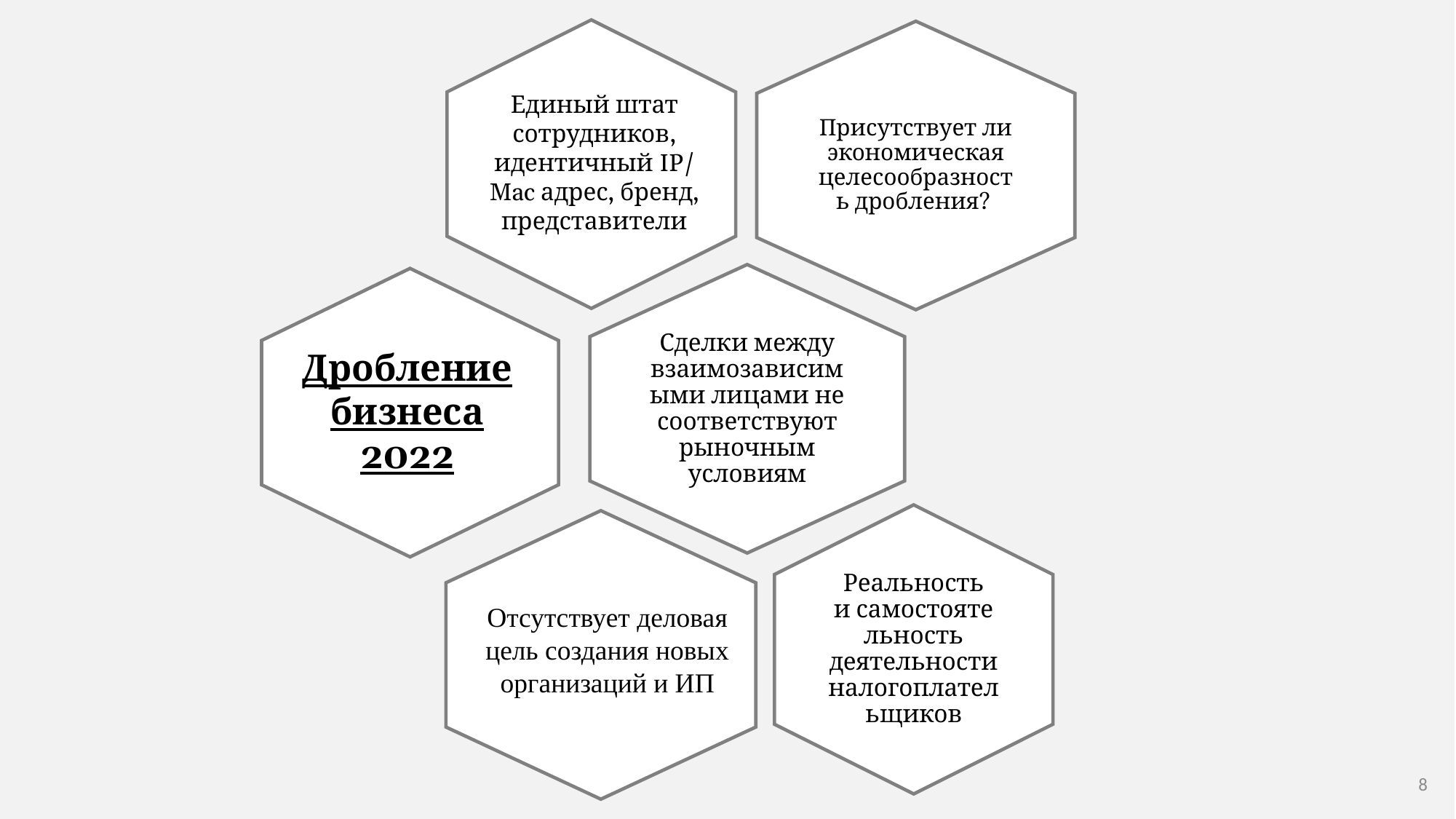

Присутствует ли экономическая целесообразность дробления?

Сделки между взаимозависимыми лицами не соответствуют рыночным условиям

Реальность и самостоятельность деятельности налогоплательщиков

Единый штат сотрудников, идентичный IP/ Mac адрес, бренд, представители

Дробление бизнеса 2022

Отсутствует деловая цель создания новых организаций и ИП
8